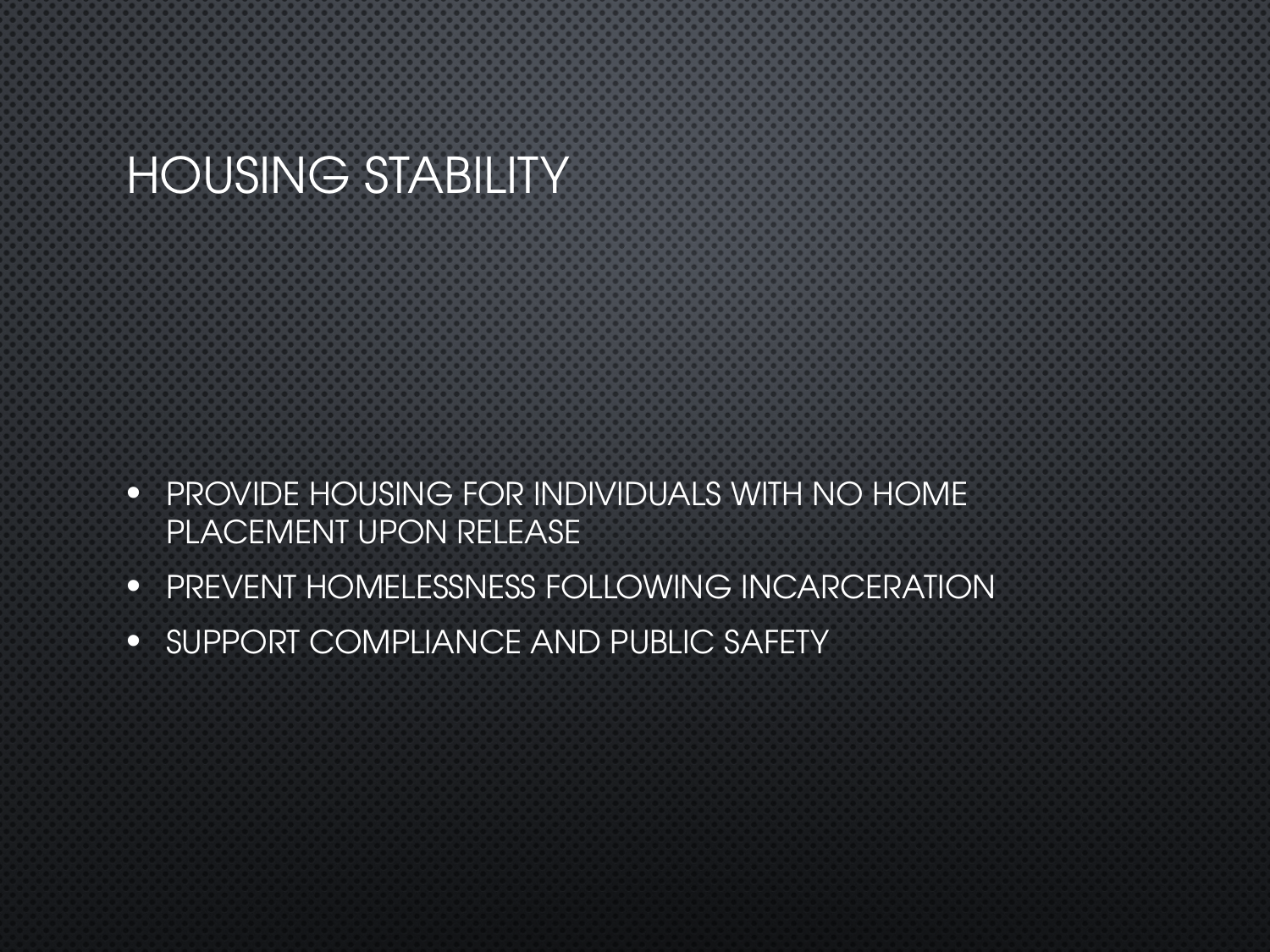

# Housing Stability
Provide housing for individuals with no home placement upon release
Prevent homelessness following incarceration
Support compliance and public safety